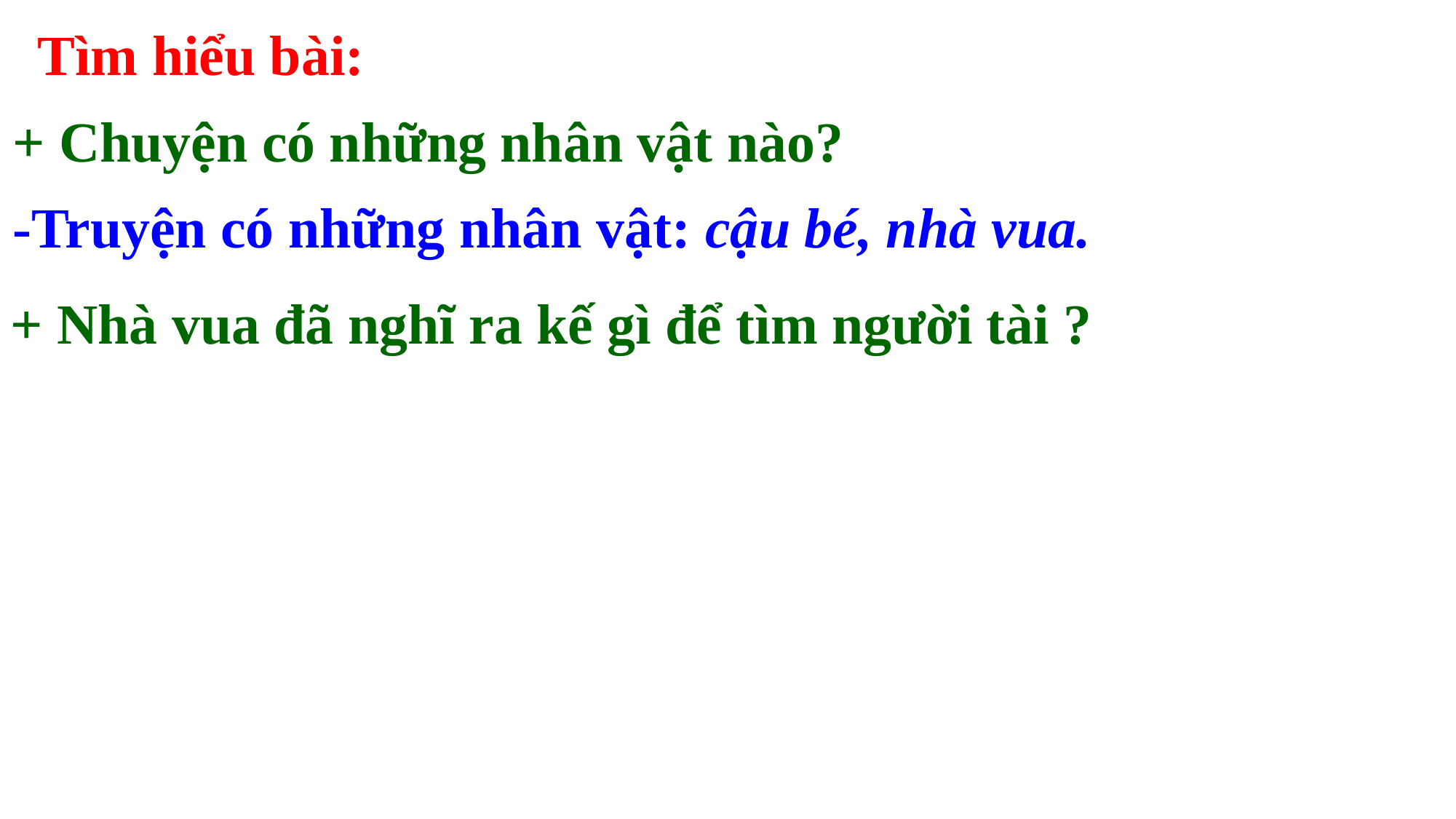

Tìm hiểu bài:
+ Chuyện có những nhân vật nào?
-Truyện có những nhân vật: cậu bé, nhà vua.
+ Nhà vua đã nghĩ ra kế gì để tìm người tài ?